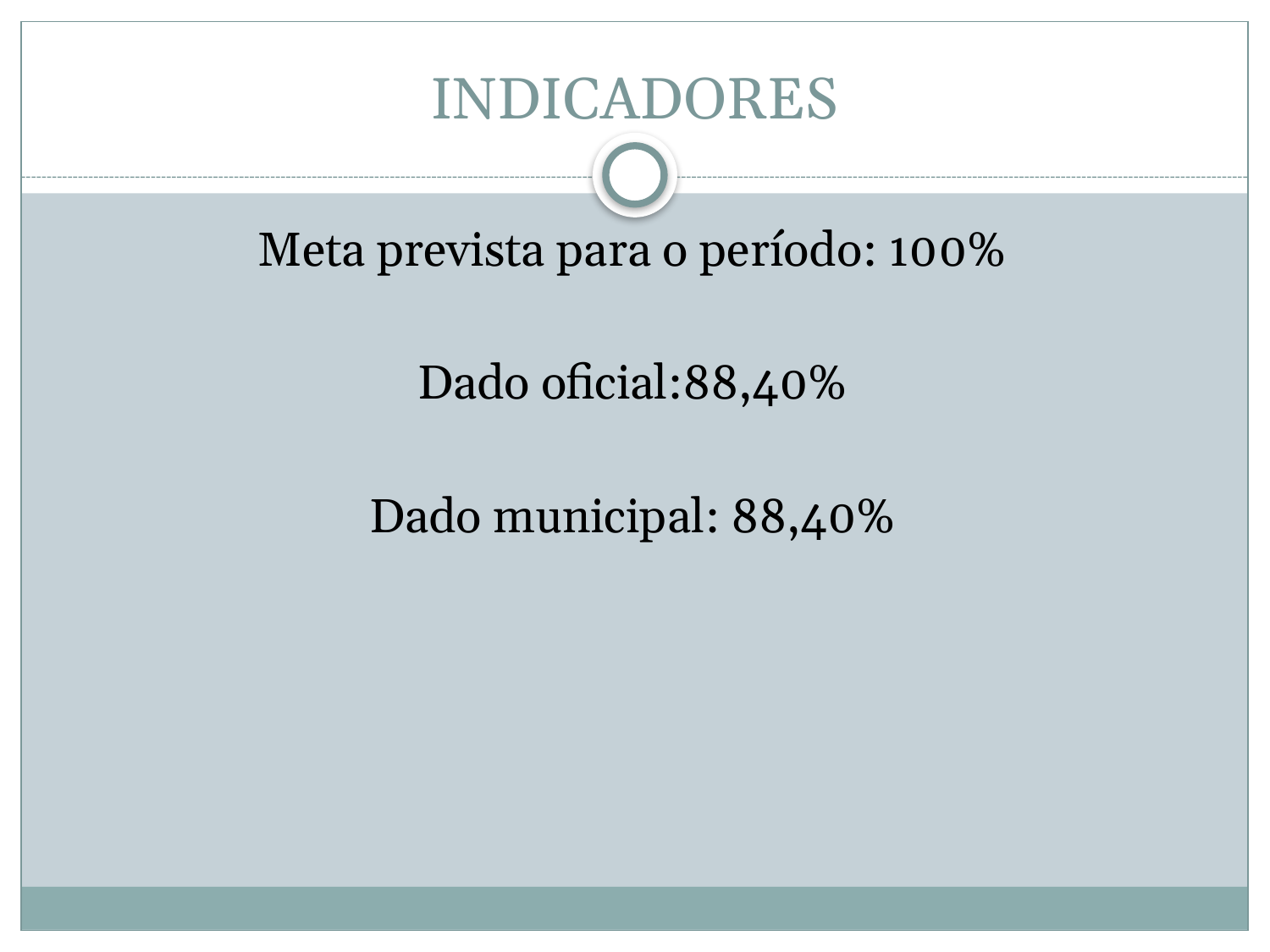

# INDICADORES
Meta prevista para o período: 100%

Dado oficial:88,40%

Dado municipal: 88,40%